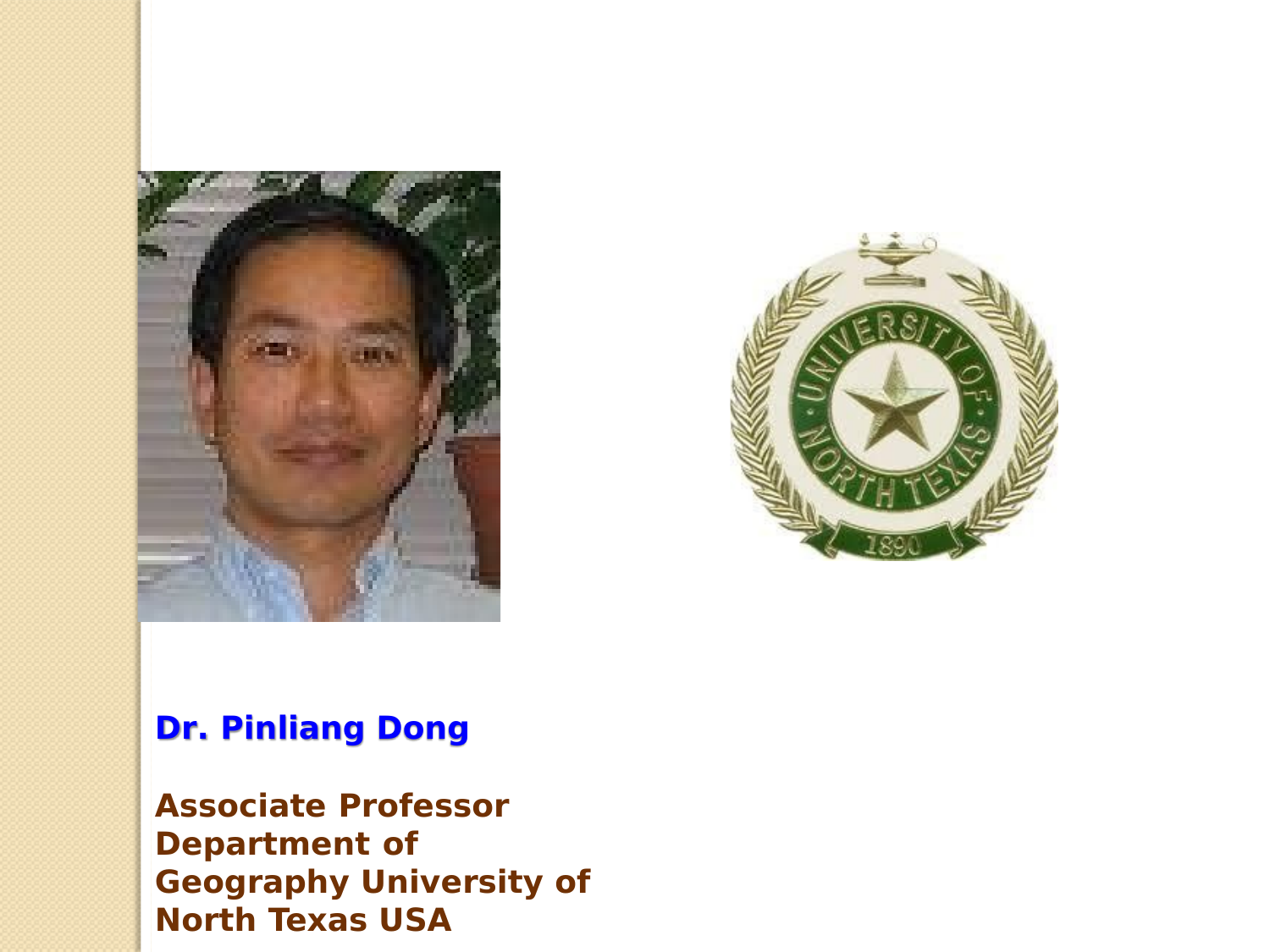

Dr. Pinliang Dong

Associate Professor Department of Geography University of North Texas USA